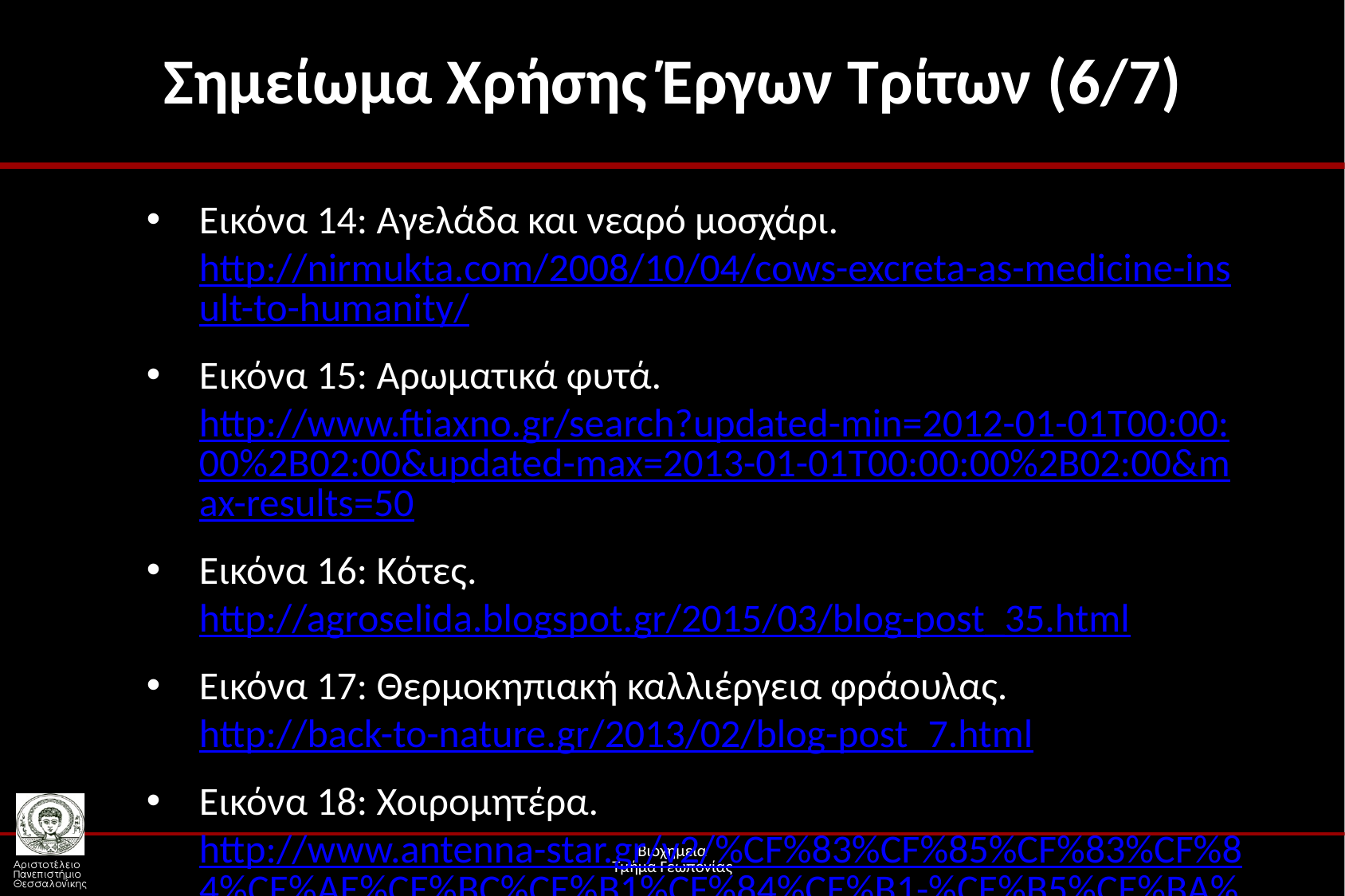

# Σημείωμα Χρήσης Έργων Τρίτων (6/7)
Εικόνα 14: Αγελάδα και νεαρό μοσχάρι. http://nirmukta.com/2008/10/04/cows-excreta-as-medicine-insult-to-humanity/
Εικόνα 15: Αρωματικά φυτά. http://www.ftiaxno.gr/search?updated-min=2012-01-01T00:00:00%2B02:00&updated-max=2013-01-01T00:00:00%2B02:00&max-results=50
Εικόνα 16: Κότες. http://agroselida.blogspot.gr/2015/03/blog-post_35.html
Εικόνα 17: Θερμοκηπιακή καλλιέργεια φράουλας. http://back-to-nature.gr/2013/02/blog-post_7.html
Εικόνα 18: Χοιρομητέρα. http://www.antenna-star.gr/v2/%CF%83%CF%85%CF%83%CF%84%CE%AE%CE%BC%CE%B1%CF%84%CE%B1-%CE%B5%CE%BA%CF%84%CF%81%CE%BF%CF%86%CE%AE%CF%82-%CF%85%CF%80%CE%B1%CE%AF%CE%B8%CF%81%CE%B9%CE%B1%CF%82-%CF%87%CE%BF%CE%B9%CF%81%CE%BF%CF%84/